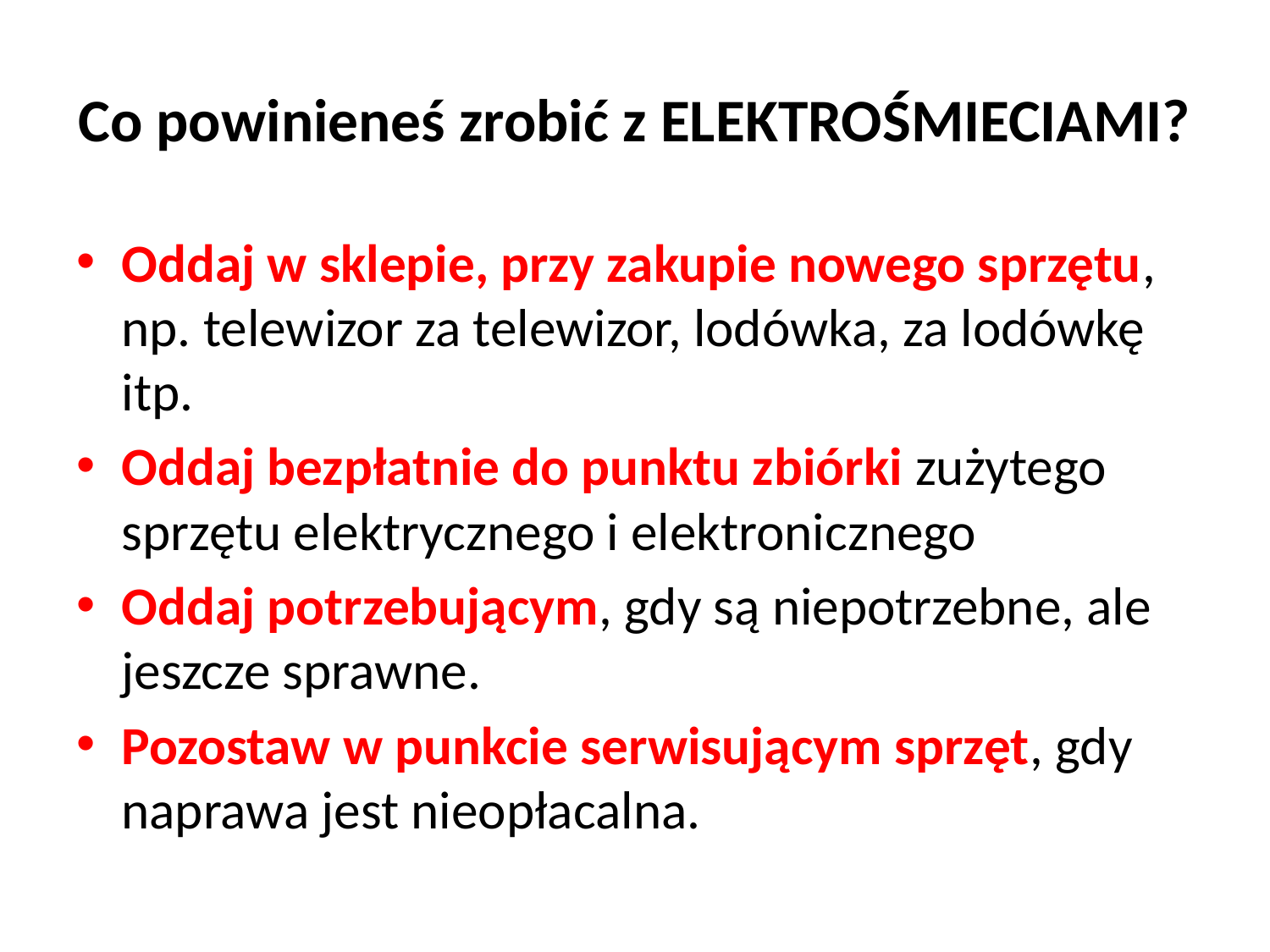

# Co powinieneś zrobić z ELEKTROŚMIECIAMI?
Oddaj w sklepie, przy zakupie nowego sprzętu, np. telewizor za telewizor, lodówka, za lodówkę itp.
Oddaj bezpłatnie do punktu zbiórki zużytego sprzętu elektrycznego i elektronicznego
Oddaj potrzebującym, gdy są niepotrzebne, ale jeszcze sprawne.
Pozostaw w punkcie serwisującym sprzęt, gdy naprawa jest nieopłacalna.